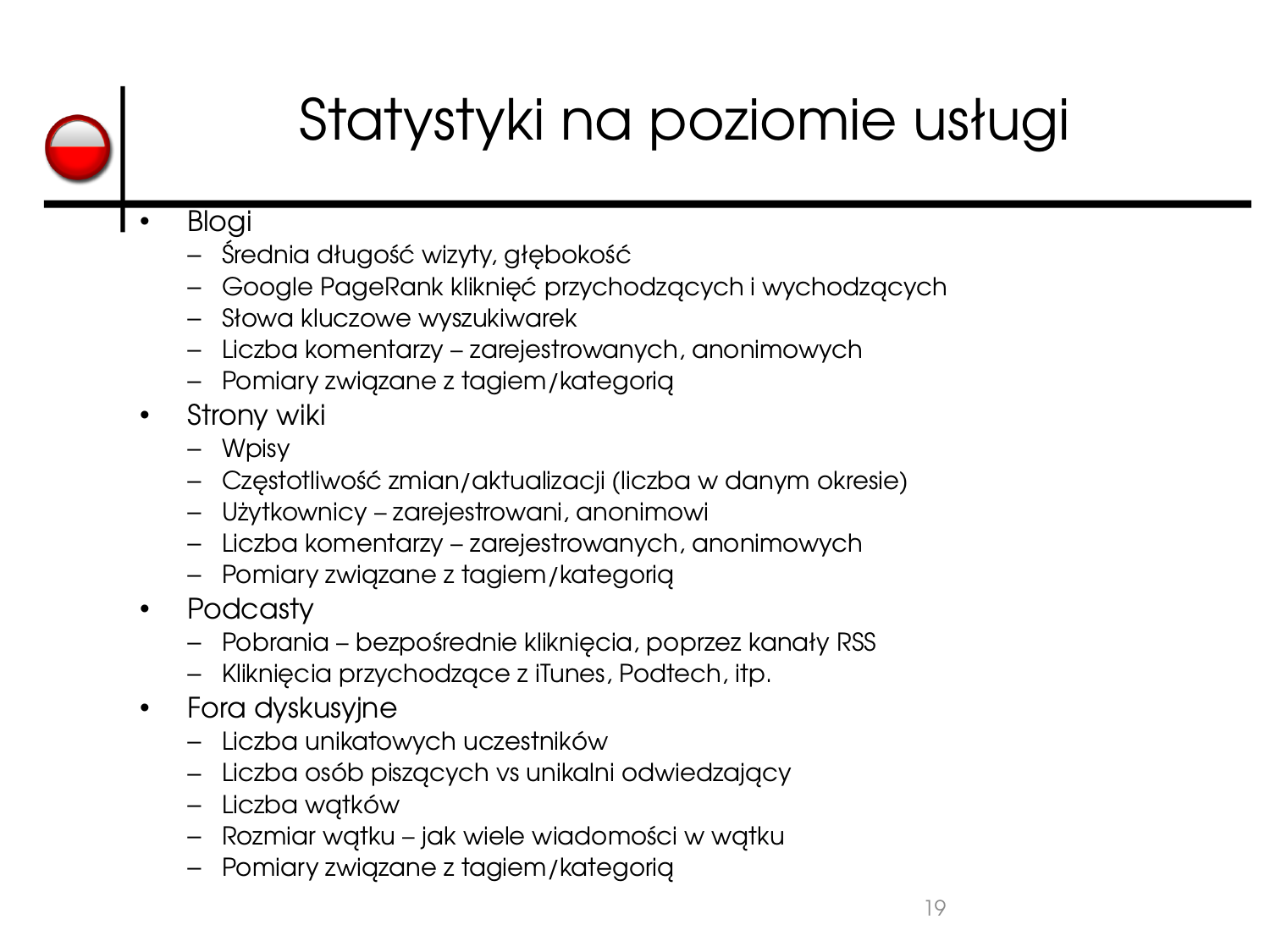

# Statystyki na poziomie usługi
Blogi
Średnia długość wizyty, głębokość
Google PageRank kliknięć przychodzących i wychodzących
Słowa kluczowe wyszukiwarek
Liczba komentarzy – zarejestrowanych, anonimowych
Pomiary związane z tagiem/kategorią
Strony wiki
Wpisy
Częstotliwość zmian/aktualizacji (liczba w danym okresie)
Użytkownicy – zarejestrowani, anonimowi
Liczba komentarzy – zarejestrowanych, anonimowych
Pomiary związane z tagiem/kategorią
Podcasty
Pobrania – bezpośrednie kliknięcia, poprzez kanały RSS
Kliknięcia przychodzące z iTunes, Podtech, itp.
Fora dyskusyjne
Liczba unikatowych uczestników
Liczba osób piszących vs unikalni odwiedzający
Liczba wątków
Rozmiar wątku – jak wiele wiadomości w wątku
Pomiary związane z tagiem/kategorią

19